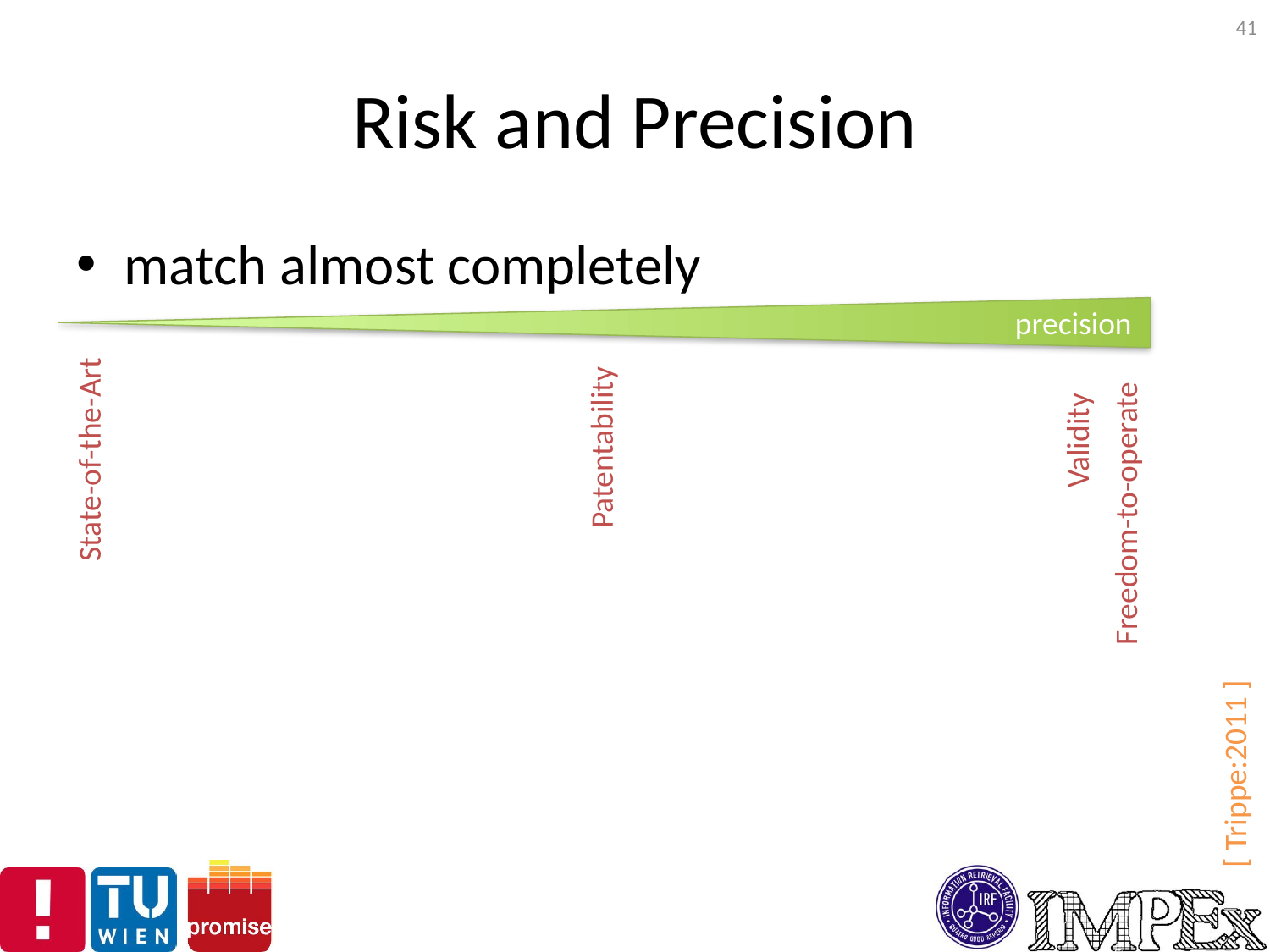

41
# Risk and Precision
match almost completely
precision
Validity
Patentability
State-of-the-Art
Freedom-to-operate
[ Trippe:2011 ]